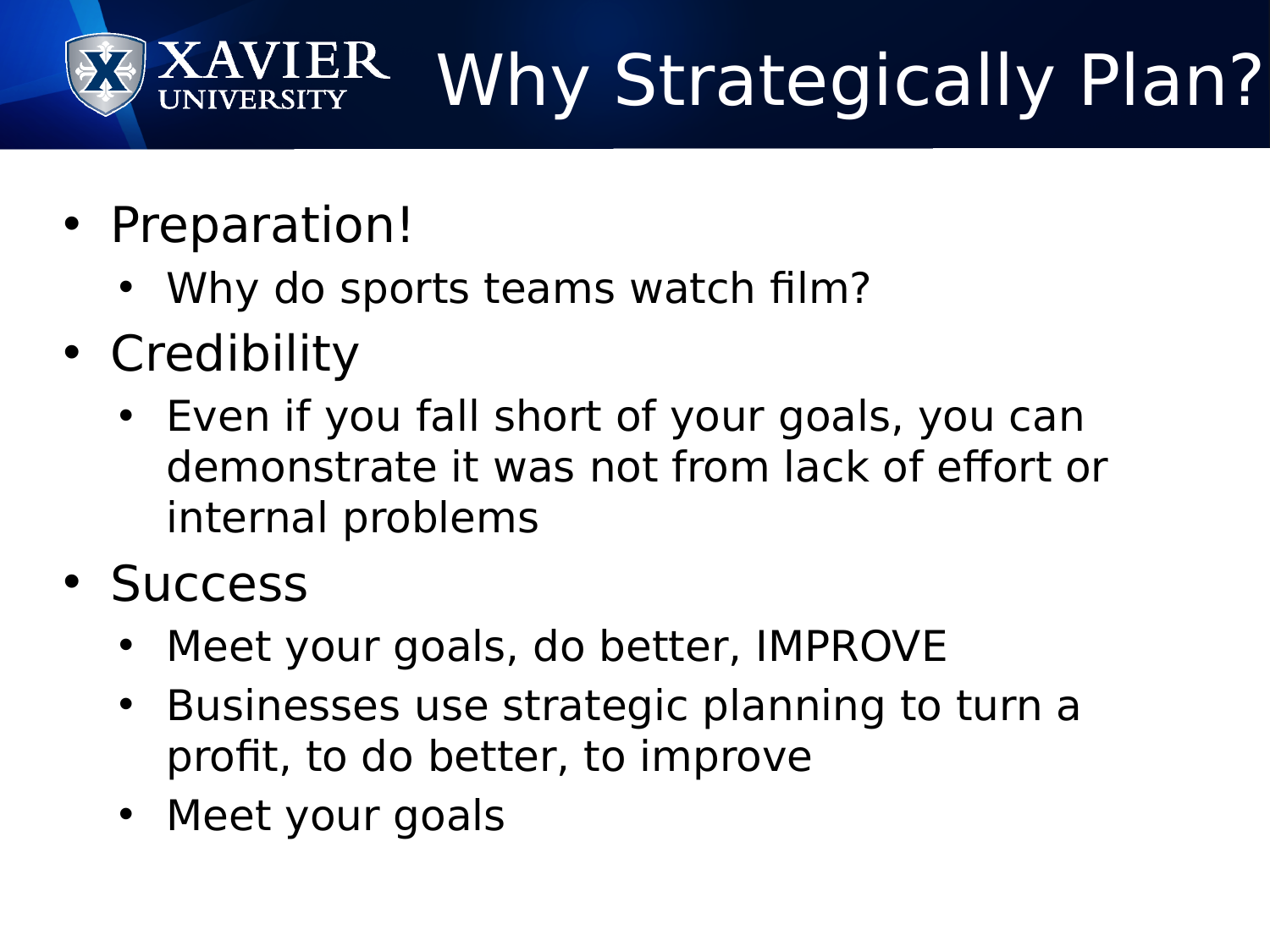

# Why Strategically Plan?
Preparation!
Why do sports teams watch film?
Credibility
Even if you fall short of your goals, you can demonstrate it was not from lack of effort or internal problems
Success
Meet your goals, do better, IMPROVE
Businesses use strategic planning to turn a profit, to do better, to improve
Meet your goals